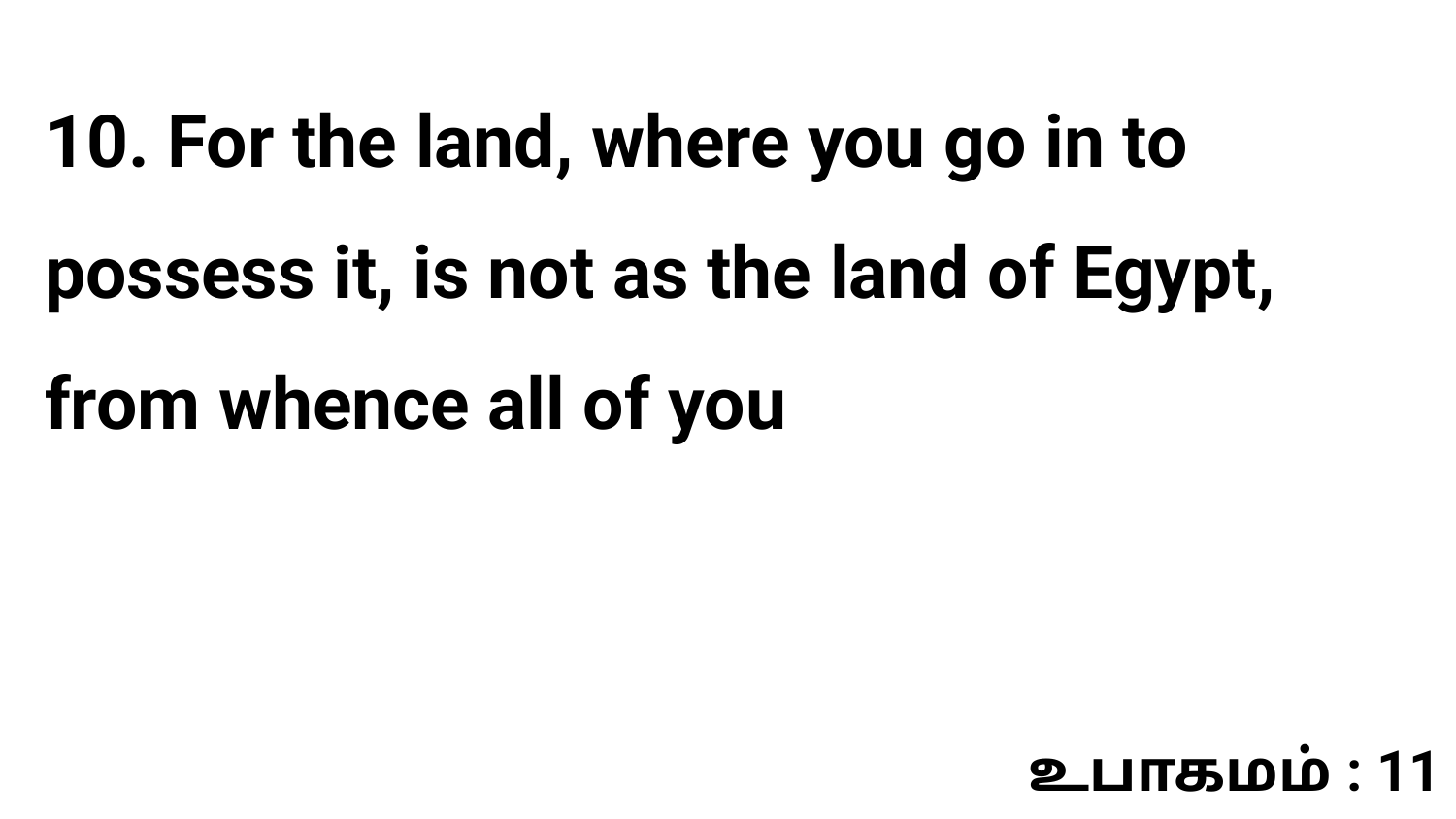

10. For the land, where you go in to possess it, is not as the land of Egypt, from whence all of you
உபாகமம் : 11